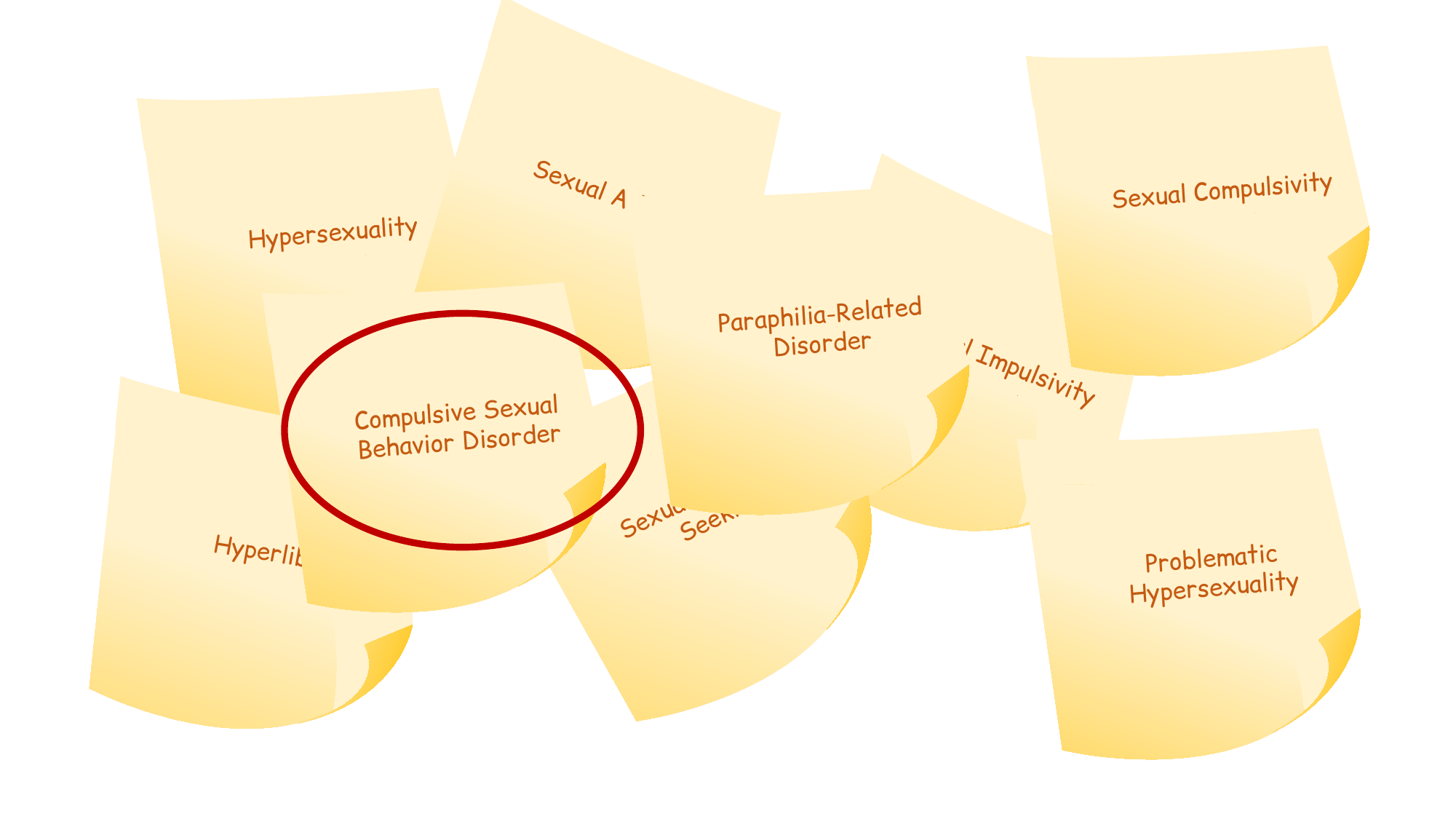

On Click Animated Version

Sexual Addiction

Sexual Compulsivity

Hypersexuality

Paraphilia-Related Disorder

Sexual Impulsivity

Compulsive Sexual Behavior Disorder

Sexual Sensation Seeking

Hyperlibido

Problematic Hypersexuality